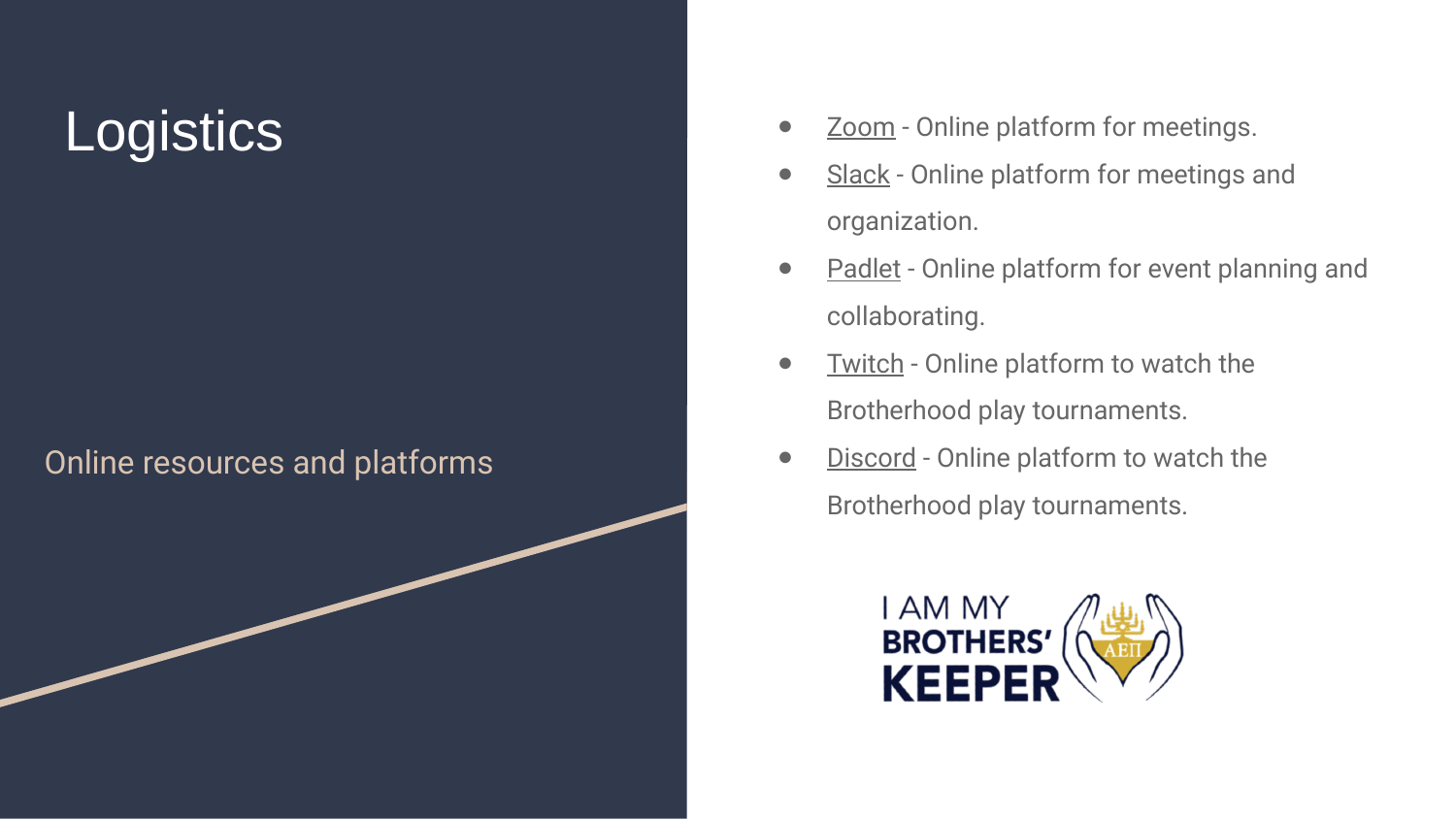

# Logistics

Zoom - Online platform for meetings.
Slack - Online platform for meetings and organization.
Padlet - Online platform for event planning and collaborating.
Twitch - Online platform to watch the Brotherhood play tournaments.
Discord - Online platform to watch the Brotherhood play tournaments.

Online resources and platforms